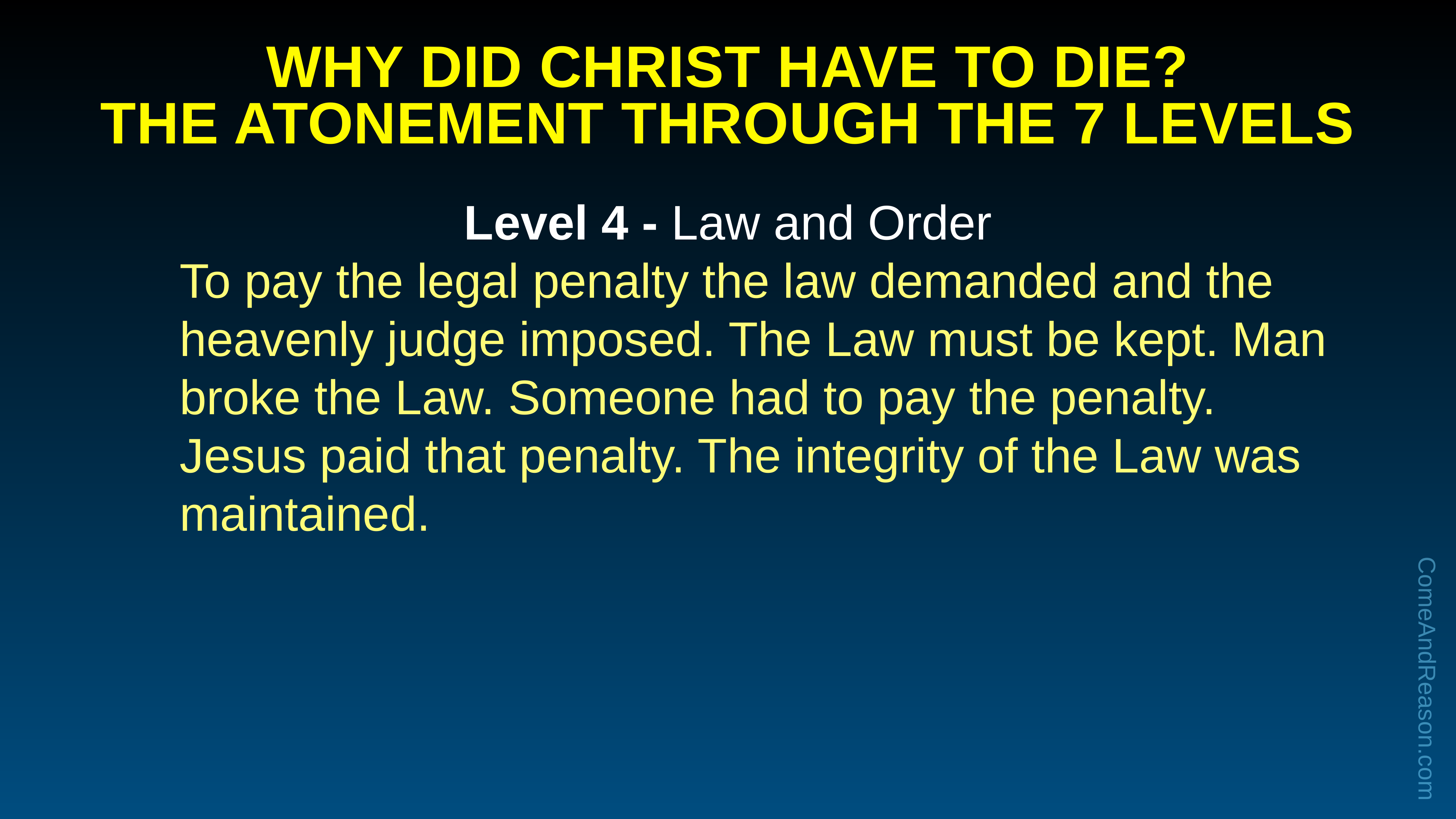

# Why Did Christ have to Die?
The Atonement through the 7 Levels
Level 4 - Law and Order
To pay the legal penalty the law demanded and the heavenly judge imposed. The Law must be kept. Man broke the Law. Someone had to pay the penalty. Jesus paid that penalty. The integrity of the Law was maintained.